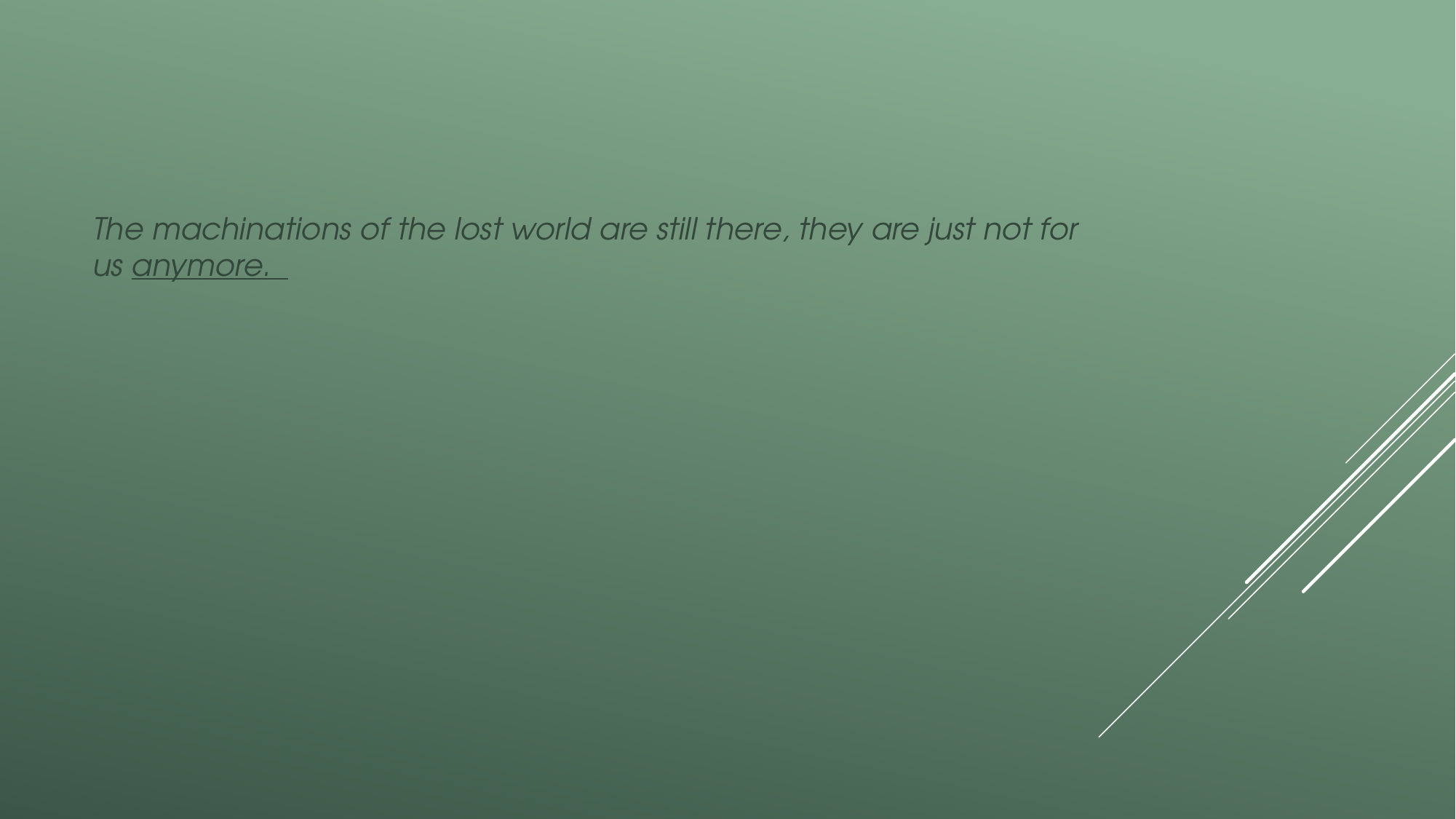

The machinations of the lost world are still there, they are just not for us anymore.

#